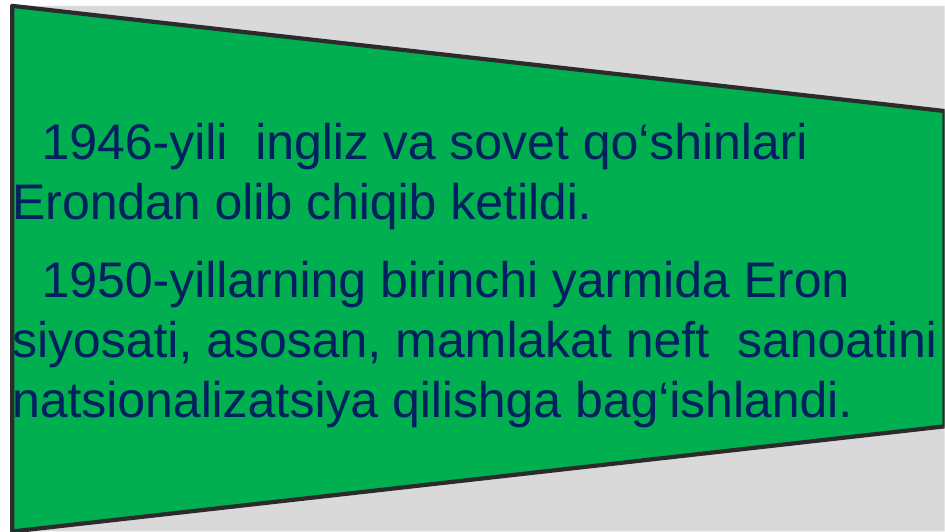

1946-yili  ingliz va sovet qo‘shinlari  Erondan olib chiqib ketildi.
1950-yillarning birinchi yarmida Eron  siyosati, asosan, mamlakat neft  sanoatini natsionalizatsiya qilishga bag‘ishlandi.